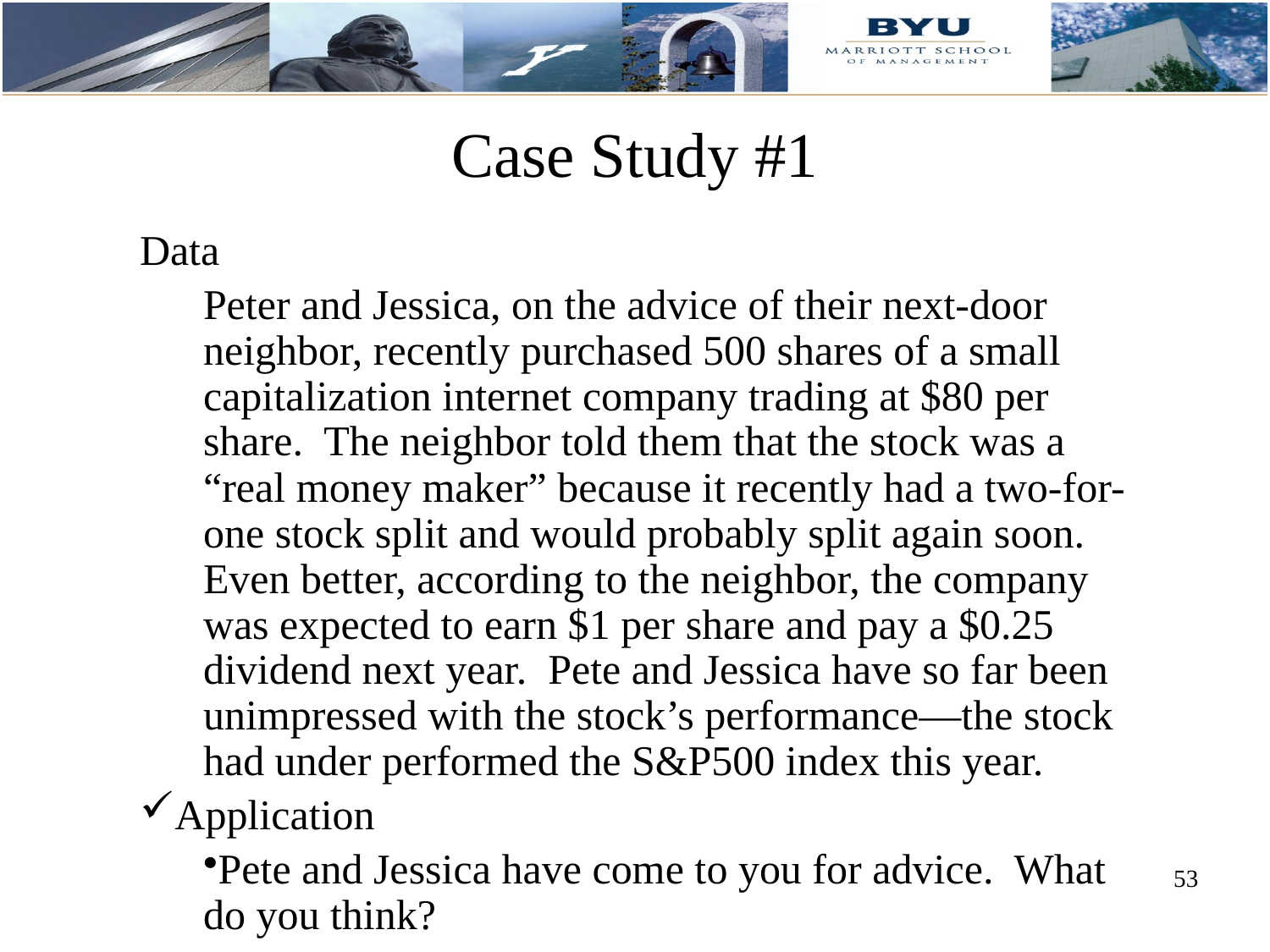

# Case Study #1
Data
Peter and Jessica, on the advice of their next-door neighbor, recently purchased 500 shares of a small capitalization internet company trading at $80 per share.  The neighbor told them that the stock was a “real money maker” because it recently had a two-for-one stock split and would probably split again soon.  Even better, according to the neighbor, the company was expected to earn $1 per share and pay a $0.25 dividend next year.  Pete and Jessica have so far been unimpressed with the stock’s performance—the stock had under performed the S&P500 index this year.
Application
Pete and Jessica have come to you for advice.  What do you think?